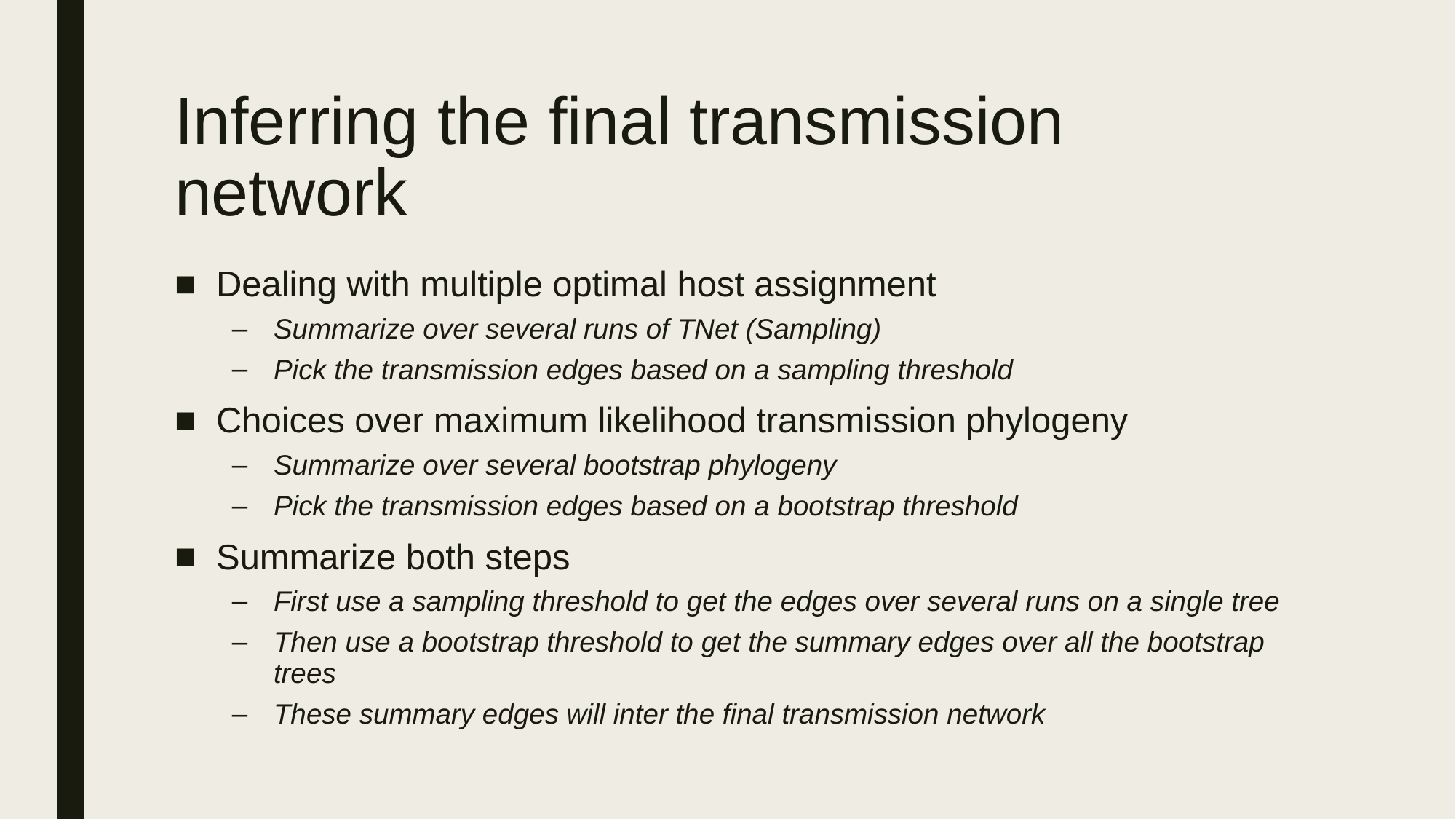

# Inferring the final transmission network
Dealing with multiple optimal host assignment
Summarize over several runs of TNet (Sampling)
Pick the transmission edges based on a sampling threshold
Choices over maximum likelihood transmission phylogeny
Summarize over several bootstrap phylogeny
Pick the transmission edges based on a bootstrap threshold
Summarize both steps
First use a sampling threshold to get the edges over several runs on a single tree
Then use a bootstrap threshold to get the summary edges over all the bootstrap trees
These summary edges will inter the final transmission network